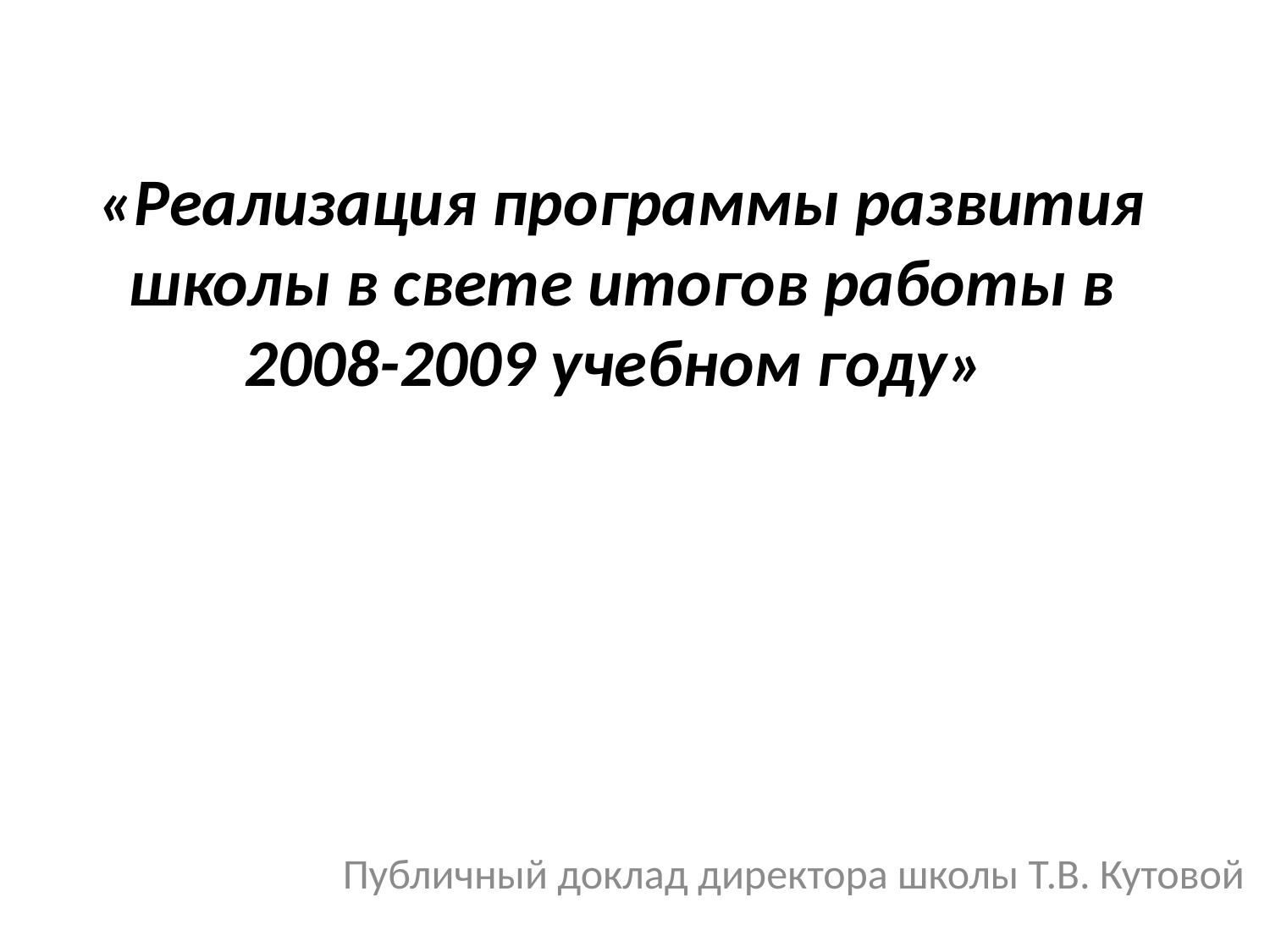

# «Реализация программы развития школы в свете итогов работы в 2008-2009 учебном году»
Публичный доклад директора школы Т.В. Кутовой